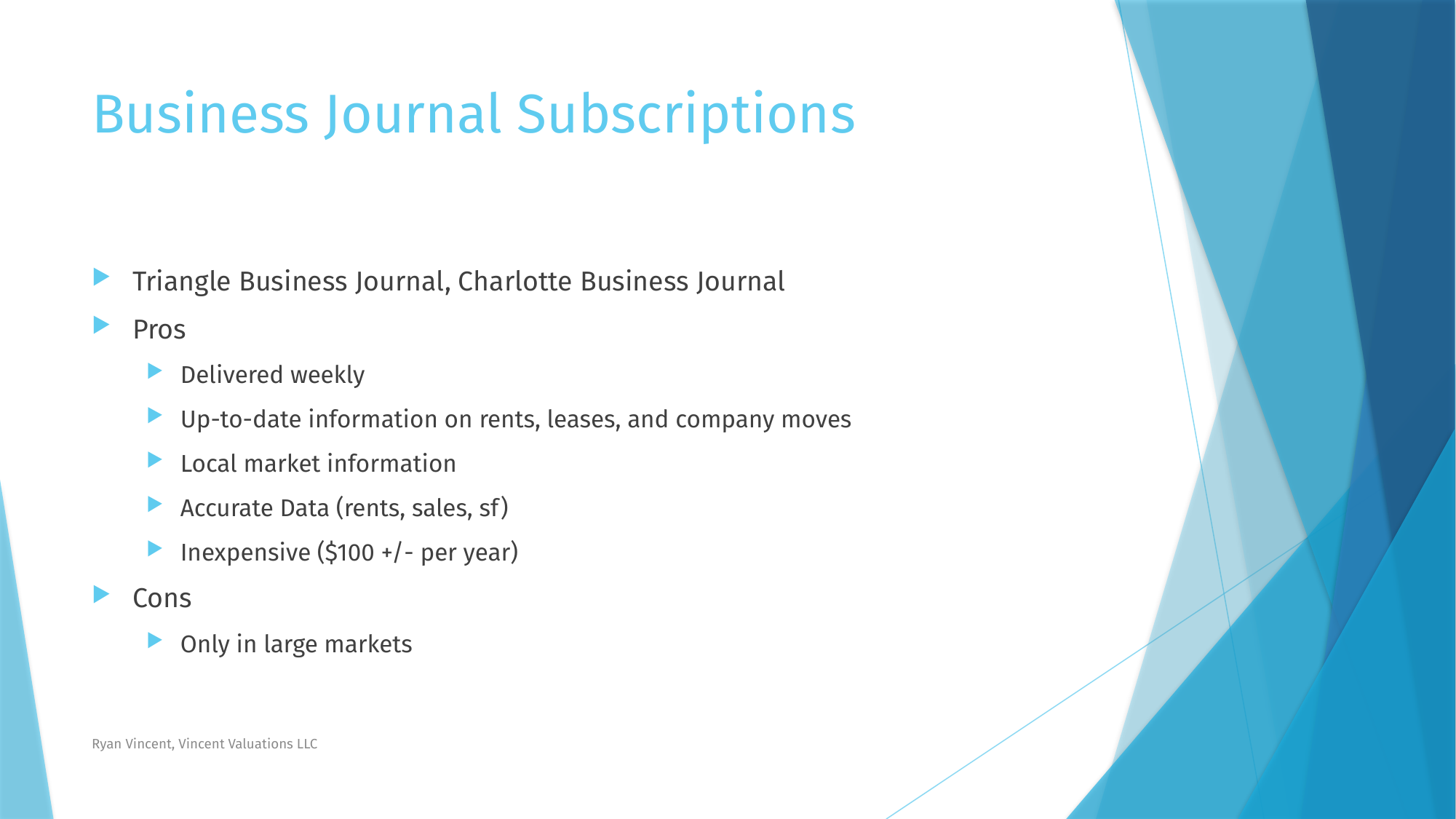

# Business Journal Subscriptions
Triangle Business Journal, Charlotte Business Journal
Pros
Delivered weekly
Up-to-date information on rents, leases, and company moves
Local market information
Accurate Data (rents, sales, sf)
Inexpensive ($100 +/- per year)
Cons
Only in large markets
Ryan Vincent, Vincent Valuations LLC